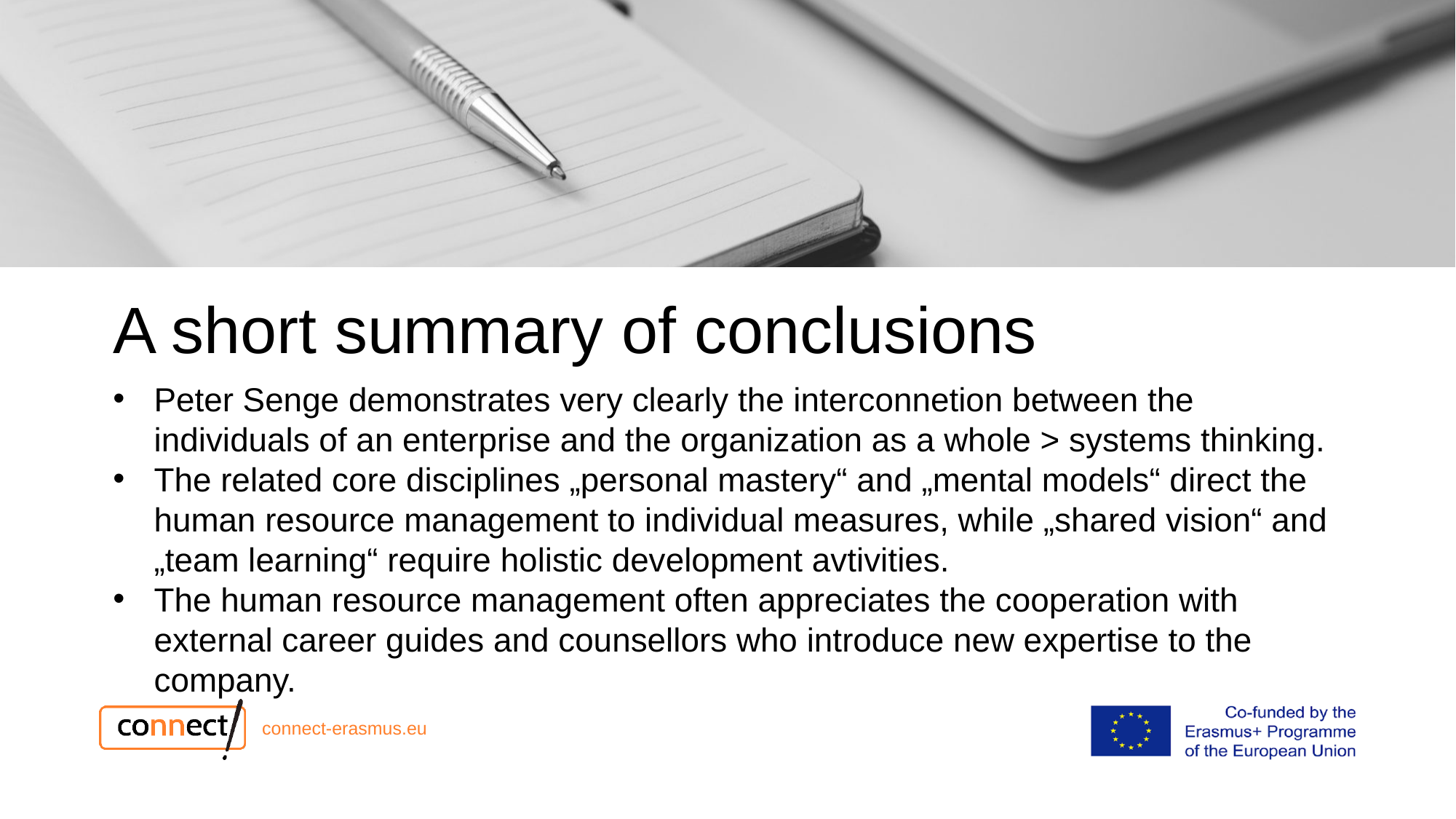

# A short summary of conclusions
Peter Senge demonstrates very clearly the interconnetion between the individuals of an enterprise and the organization as a whole > systems thinking.
The related core disciplines „personal mastery“ and „mental models“ direct the human resource management to individual measures, while „shared vision“ and „team learning“ require holistic development avtivities.
The human resource management often appreciates the cooperation with external career guides and counsellors who introduce new expertise to the company.
connect-erasmus.eu